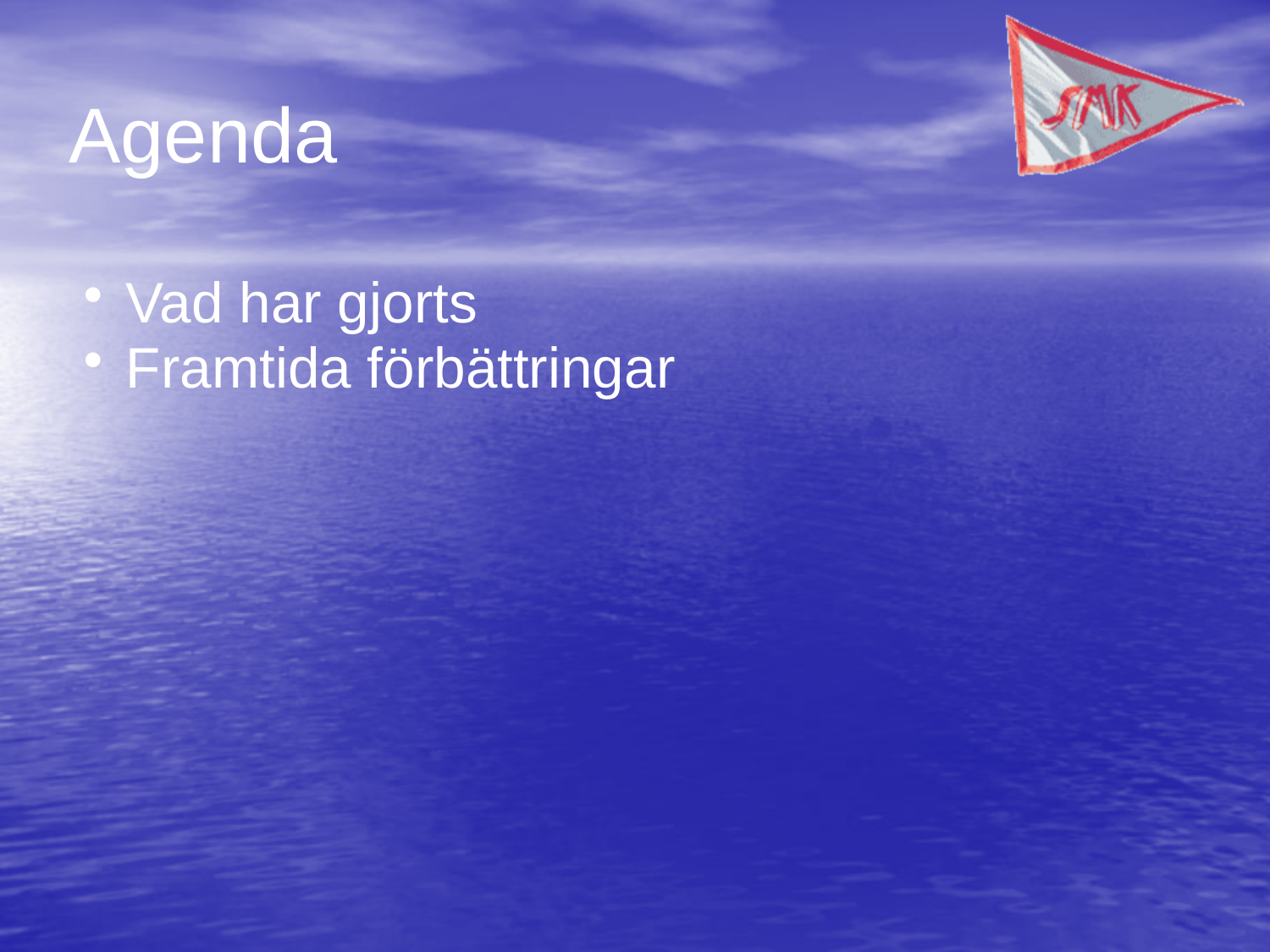

# Agenda
Vad har gjorts
Framtida förbättringar